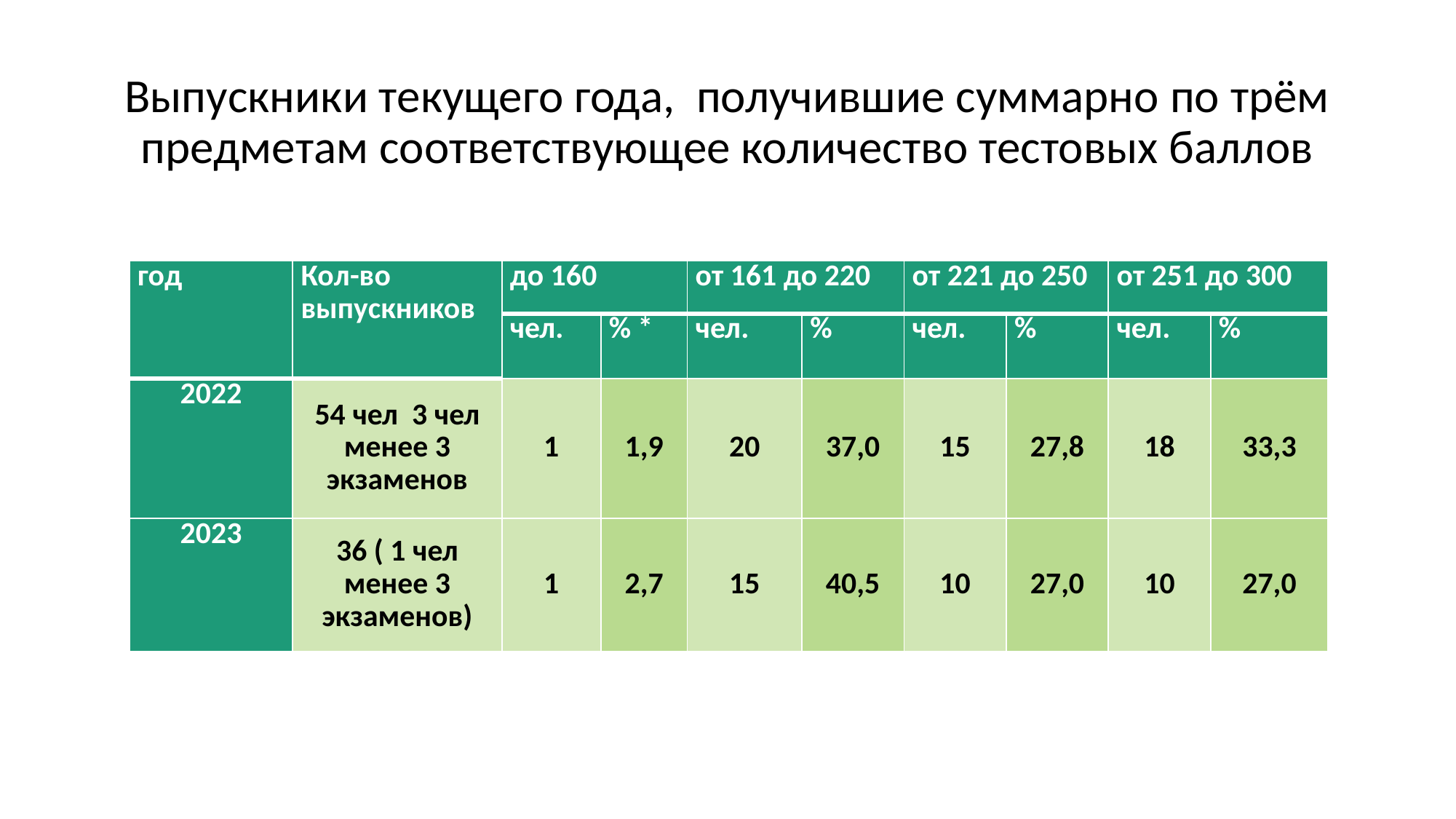

# Выпускники текущего года,  получившие суммарно по трём предметам соответствующее количество тестовых баллов
| год | Кол-во выпускников | до 160 |  | от 161 до 220 |  | от 221 до 250 |  | от 251 до 300 |  |
| --- | --- | --- | --- | --- | --- | --- | --- | --- | --- |
|  |  | чел. | % \* | чел. | % | чел. | % | чел. | % |
| 2022 | 54 чел 3 чел менее 3 экзаменов | 1 | 1,9 | 20 | 37,0 | 15 | 27,8 | 18 | 33,3 |
| 2023 | 36 ( 1 чел менее 3 экзаменов) | 1 | 2,7 | 15 | 40,5 | 10 | 27,0 | 10 | 27,0 |